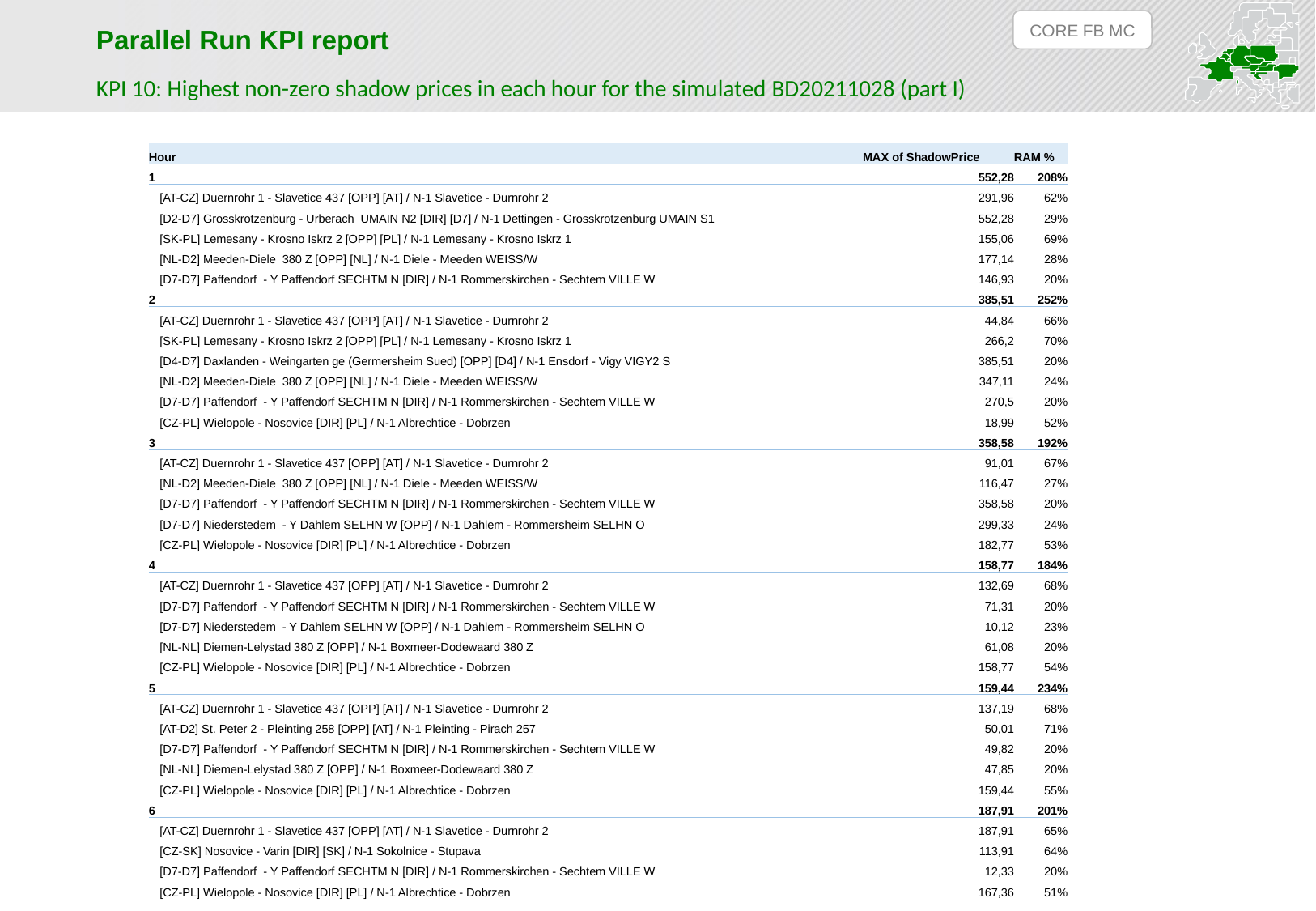

CORE FB MC
Parallel Run KPI report
KPI 10: Highest non-zero shadow prices in each hour for the simulated BD20211028 (part I)
| Hour | MAX of ShadowPrice | RAM % |
| --- | --- | --- |
| 1 | 552,28 | 208% |
| [AT-CZ] Duernrohr 1 - Slavetice 437 [OPP] [AT] / N-1 Slavetice - Durnrohr 2 | 291,96 | 62% |
| [D2-D7] Grosskrotzenburg - Urberach UMAIN N2 [DIR] [D7] / N-1 Dettingen - Grosskrotzenburg UMAIN S1 | 552,28 | 29% |
| [SK-PL] Lemesany - Krosno Iskrz 2 [OPP] [PL] / N-1 Lemesany - Krosno Iskrz 1 | 155,06 | 69% |
| [NL-D2] Meeden-Diele 380 Z [OPP] [NL] / N-1 Diele - Meeden WEISS/W | 177,14 | 28% |
| [D7-D7] Paffendorf - Y Paffendorf SECHTM N [DIR] / N-1 Rommerskirchen - Sechtem VILLE W | 146,93 | 20% |
| 2 | 385,51 | 252% |
| [AT-CZ] Duernrohr 1 - Slavetice 437 [OPP] [AT] / N-1 Slavetice - Durnrohr 2 | 44,84 | 66% |
| [SK-PL] Lemesany - Krosno Iskrz 2 [OPP] [PL] / N-1 Lemesany - Krosno Iskrz 1 | 266,2 | 70% |
| [D4-D7] Daxlanden - Weingarten ge (Germersheim Sued) [OPP] [D4] / N-1 Ensdorf - Vigy VIGY2 S | 385,51 | 20% |
| [NL-D2] Meeden-Diele 380 Z [OPP] [NL] / N-1 Diele - Meeden WEISS/W | 347,11 | 24% |
| [D7-D7] Paffendorf - Y Paffendorf SECHTM N [DIR] / N-1 Rommerskirchen - Sechtem VILLE W | 270,5 | 20% |
| [CZ-PL] Wielopole - Nosovice [DIR] [PL] / N-1 Albrechtice - Dobrzen | 18,99 | 52% |
| 3 | 358,58 | 192% |
| [AT-CZ] Duernrohr 1 - Slavetice 437 [OPP] [AT] / N-1 Slavetice - Durnrohr 2 | 91,01 | 67% |
| [NL-D2] Meeden-Diele 380 Z [OPP] [NL] / N-1 Diele - Meeden WEISS/W | 116,47 | 27% |
| [D7-D7] Paffendorf - Y Paffendorf SECHTM N [DIR] / N-1 Rommerskirchen - Sechtem VILLE W | 358,58 | 20% |
| [D7-D7] Niederstedem - Y Dahlem SELHN W [OPP] / N-1 Dahlem - Rommersheim SELHN O | 299,33 | 24% |
| [CZ-PL] Wielopole - Nosovice [DIR] [PL] / N-1 Albrechtice - Dobrzen | 182,77 | 53% |
| 4 | 158,77 | 184% |
| [AT-CZ] Duernrohr 1 - Slavetice 437 [OPP] [AT] / N-1 Slavetice - Durnrohr 2 | 132,69 | 68% |
| [D7-D7] Paffendorf - Y Paffendorf SECHTM N [DIR] / N-1 Rommerskirchen - Sechtem VILLE W | 71,31 | 20% |
| [D7-D7] Niederstedem - Y Dahlem SELHN W [OPP] / N-1 Dahlem - Rommersheim SELHN O | 10,12 | 23% |
| [NL-NL] Diemen-Lelystad 380 Z [OPP] / N-1 Boxmeer-Dodewaard 380 Z | 61,08 | 20% |
| [CZ-PL] Wielopole - Nosovice [DIR] [PL] / N-1 Albrechtice - Dobrzen | 158,77 | 54% |
| 5 | 159,44 | 234% |
| [AT-CZ] Duernrohr 1 - Slavetice 437 [OPP] [AT] / N-1 Slavetice - Durnrohr 2 | 137,19 | 68% |
| [AT-D2] St. Peter 2 - Pleinting 258 [OPP] [AT] / N-1 Pleinting - Pirach 257 | 50,01 | 71% |
| [D7-D7] Paffendorf - Y Paffendorf SECHTM N [DIR] / N-1 Rommerskirchen - Sechtem VILLE W | 49,82 | 20% |
| [NL-NL] Diemen-Lelystad 380 Z [OPP] / N-1 Boxmeer-Dodewaard 380 Z | 47,85 | 20% |
| [CZ-PL] Wielopole - Nosovice [DIR] [PL] / N-1 Albrechtice - Dobrzen | 159,44 | 55% |
| 6 | 187,91 | 201% |
| [AT-CZ] Duernrohr 1 - Slavetice 437 [OPP] [AT] / N-1 Slavetice - Durnrohr 2 | 187,91 | 65% |
| [CZ-SK] Nosovice - Varin [DIR] [SK] / N-1 Sokolnice - Stupava | 113,91 | 64% |
| [D7-D7] Paffendorf - Y Paffendorf SECHTM N [DIR] / N-1 Rommerskirchen - Sechtem VILLE W | 12,33 | 20% |
| [CZ-PL] Wielopole - Nosovice [DIR] [PL] / N-1 Albrechtice - Dobrzen | 167,36 | 51% |